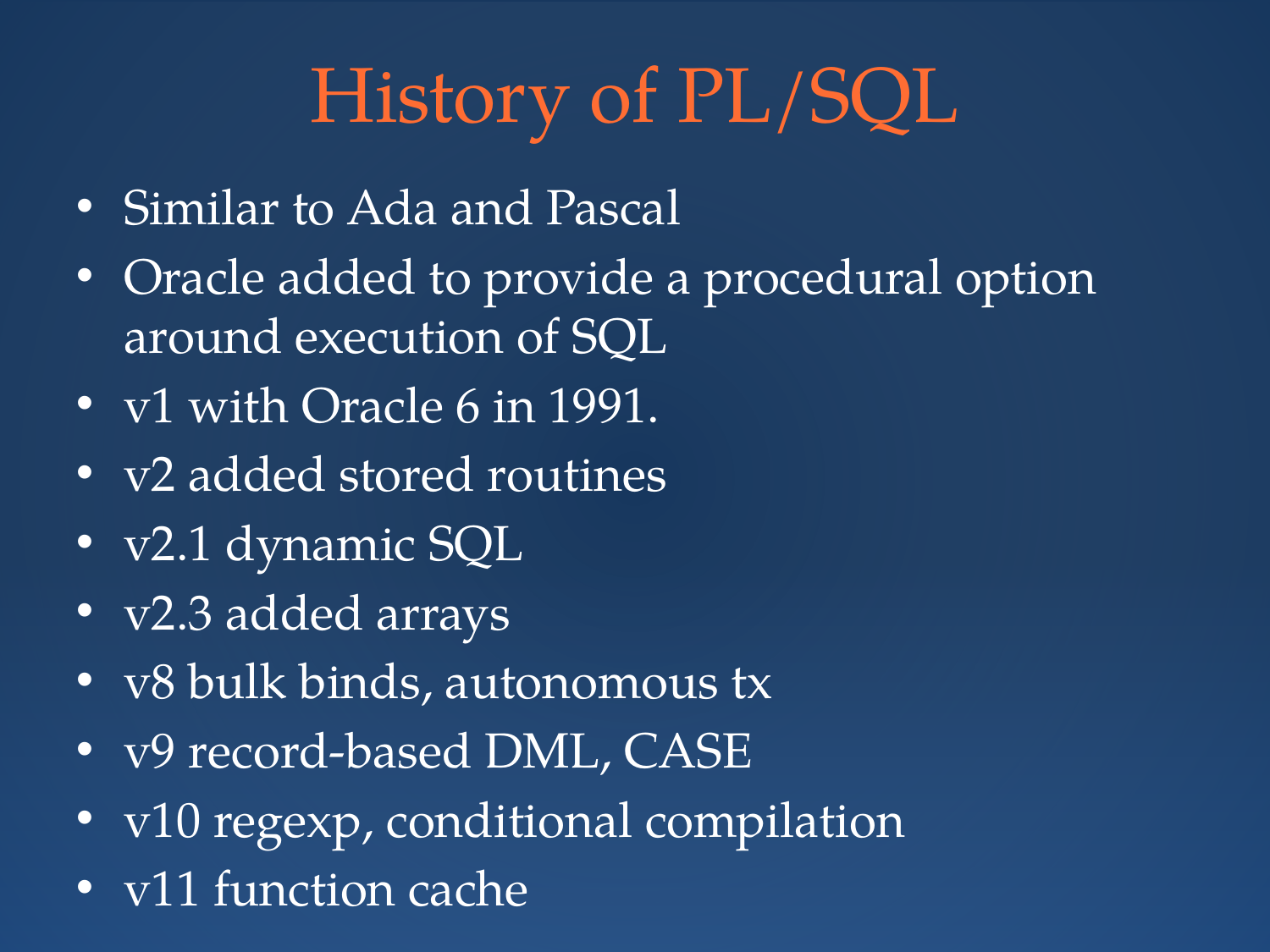

# History of PL/SQL
Similar to Ada and Pascal
Oracle added to provide a procedural option around execution of SQL
v1 with Oracle 6 in 1991.
v2 added stored routines
v2.1 dynamic SQL
v2.3 added arrays
v8 bulk binds, autonomous tx
v9 record-based DML, CASE
v10 regexp, conditional compilation
v11 function cache